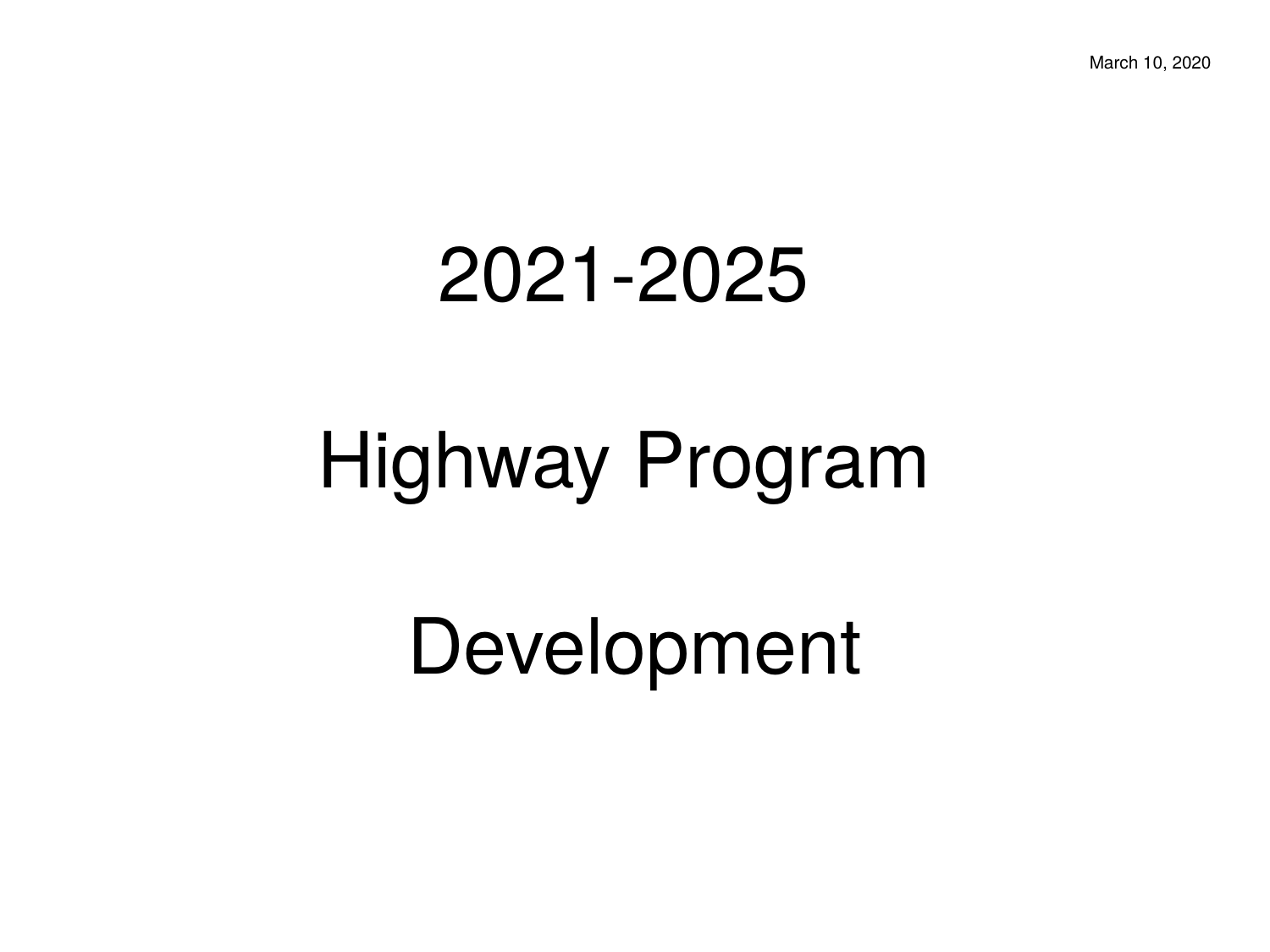

March 10, 2020
# 2021-2025 Highway Program Development